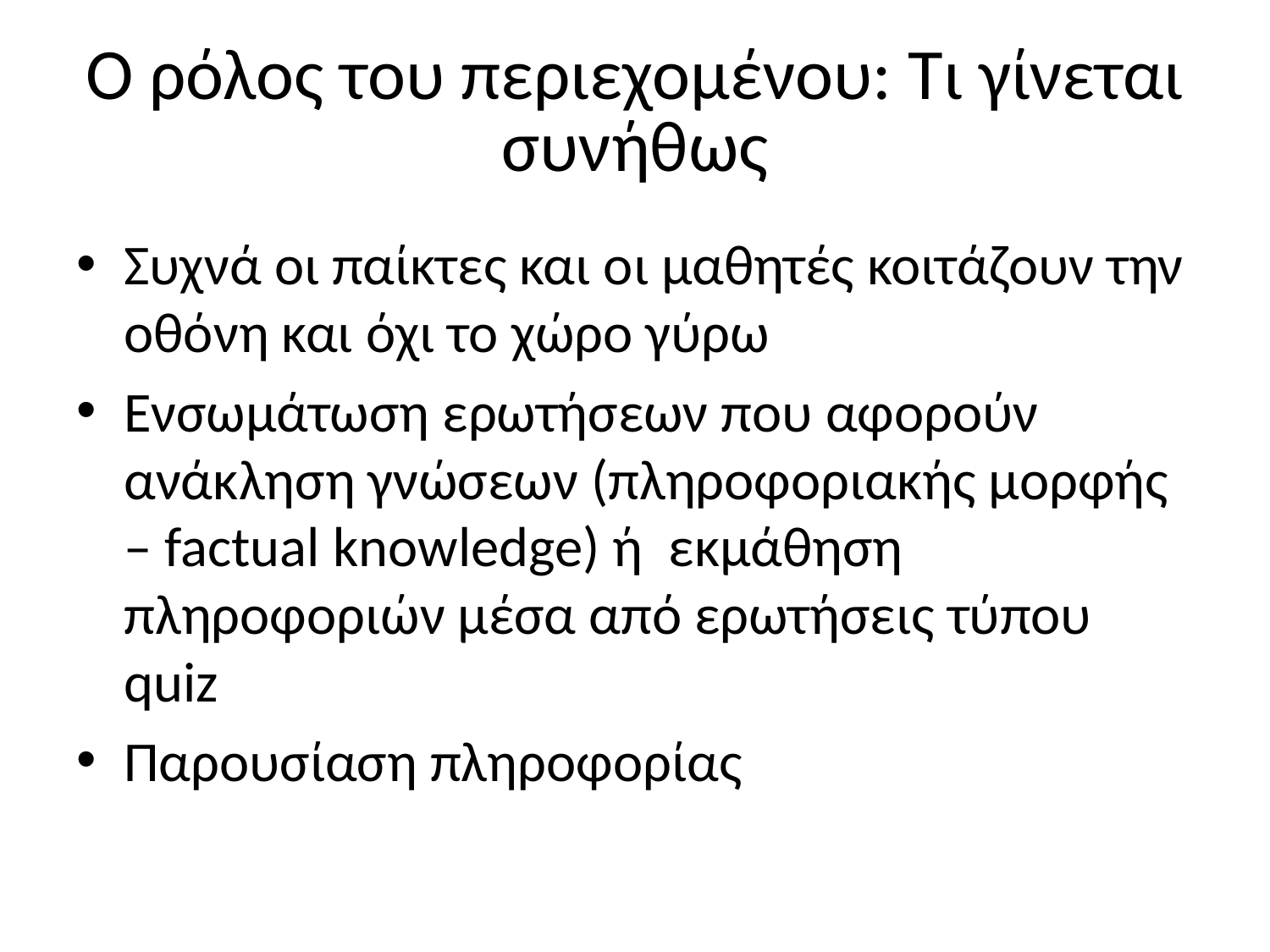

# Ο ρόλος του περιεχομένου: Τι γίνεται συνήθως
Συχνά οι παίκτες και οι μαθητές κοιτάζουν την οθόνη και όχι το χώρο γύρω
Ενσωμάτωση ερωτήσεων που αφορούν ανάκληση γνώσεων (πληροφοριακής μορφής – factual knowledge) ή  εκμάθηση πληροφοριών μέσα από ερωτήσεις τύπου quiz
Παρουσίαση πληροφορίας